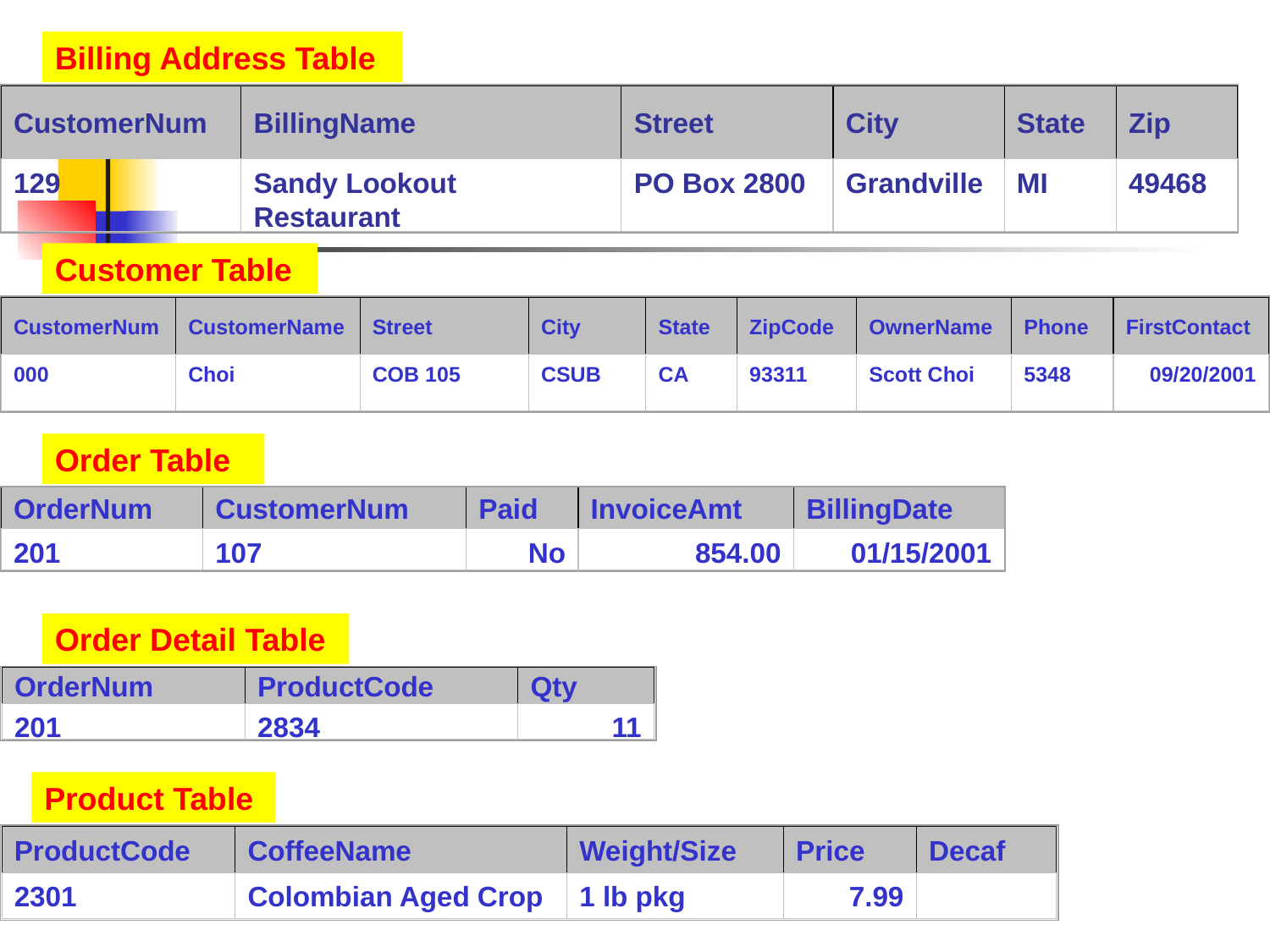

Billing Address Table

CustomerNum

BillingName

Street

City

State

Zip

129

Sandy Lookout Restaurant

PO Box 2800

Grandville

MI

49468

Customer Table

CustomerNum

CustomerName

Street

City

State

ZipCode

OwnerName

Phone

FirstContact

000

Choi

COB 105

CSUB

CA

93311

Scott Choi

5348

09/20/2001

Order Table

OrderNum

CustomerNum

Paid

InvoiceAmt

BillingDate

201

107

No

854.00

01/15/2001

Order Detail Table

OrderNum

ProductCode

Qty

201

2834

11

Product Table

ProductCode

CoffeeName

Weight/Size

Price

Decaf

2301

Colombian Aged Crop

1 lb pkg

7.99